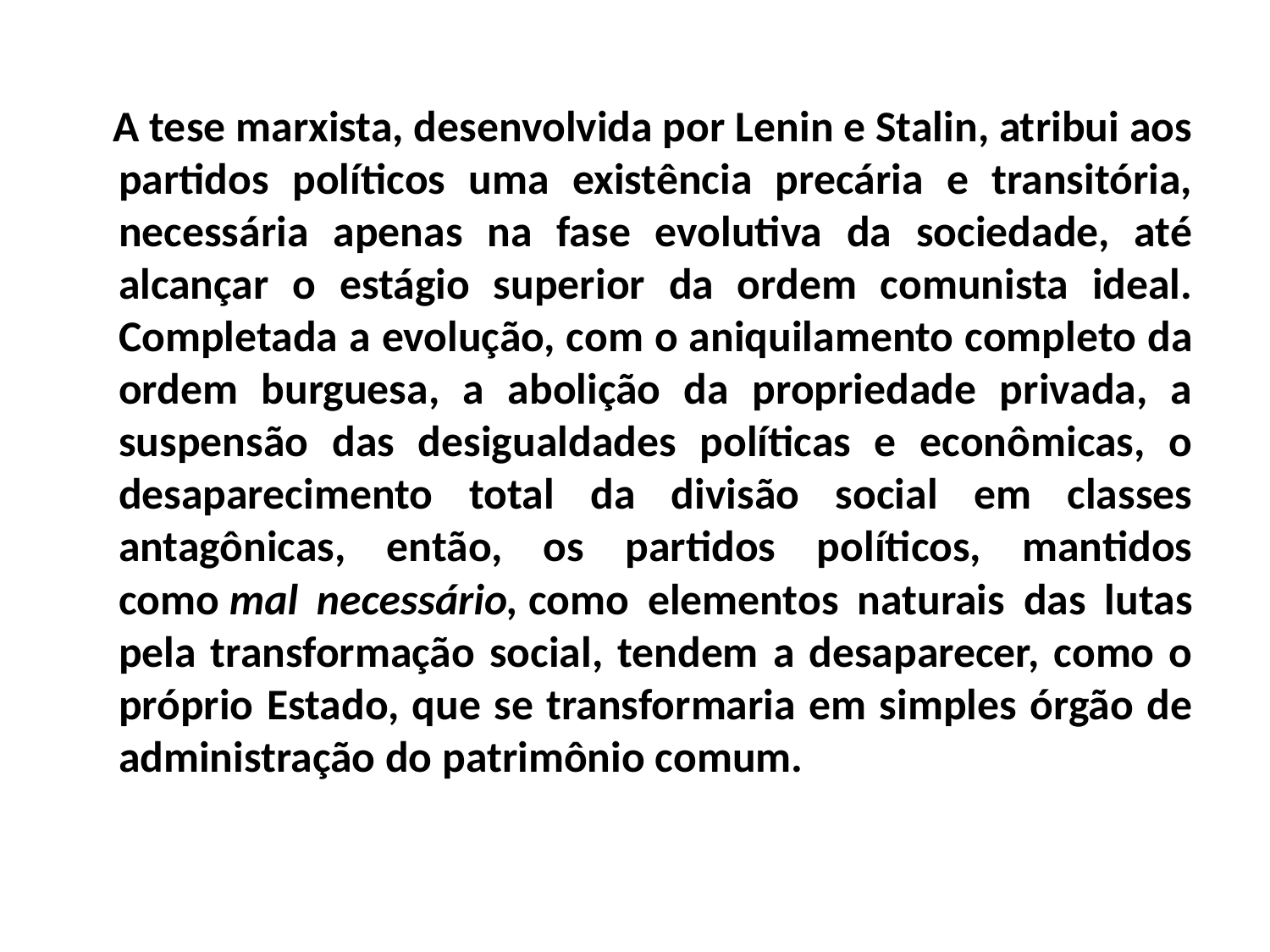

A tese marxista, desenvolvida por Lenin e Stalin, atribui aos partidos políticos uma existência precária e transitória, necessária apenas na fase evolutiva da sociedade, até alcançar o estágio superior da ordem comunista ideal. Completada a evolução, com o aniquilamento completo da ordem burguesa, a abolição da propriedade privada, a suspensão das desigualdades políticas e econômicas, o desaparecimento total da divisão social em classes antagônicas, então, os partidos políticos, mantidos como mal necessário, como elementos naturais das lutas pela transformação social, tendem a desaparecer, como o próprio Estado, que se transformaria em simples órgão de administração do patrimônio comum.